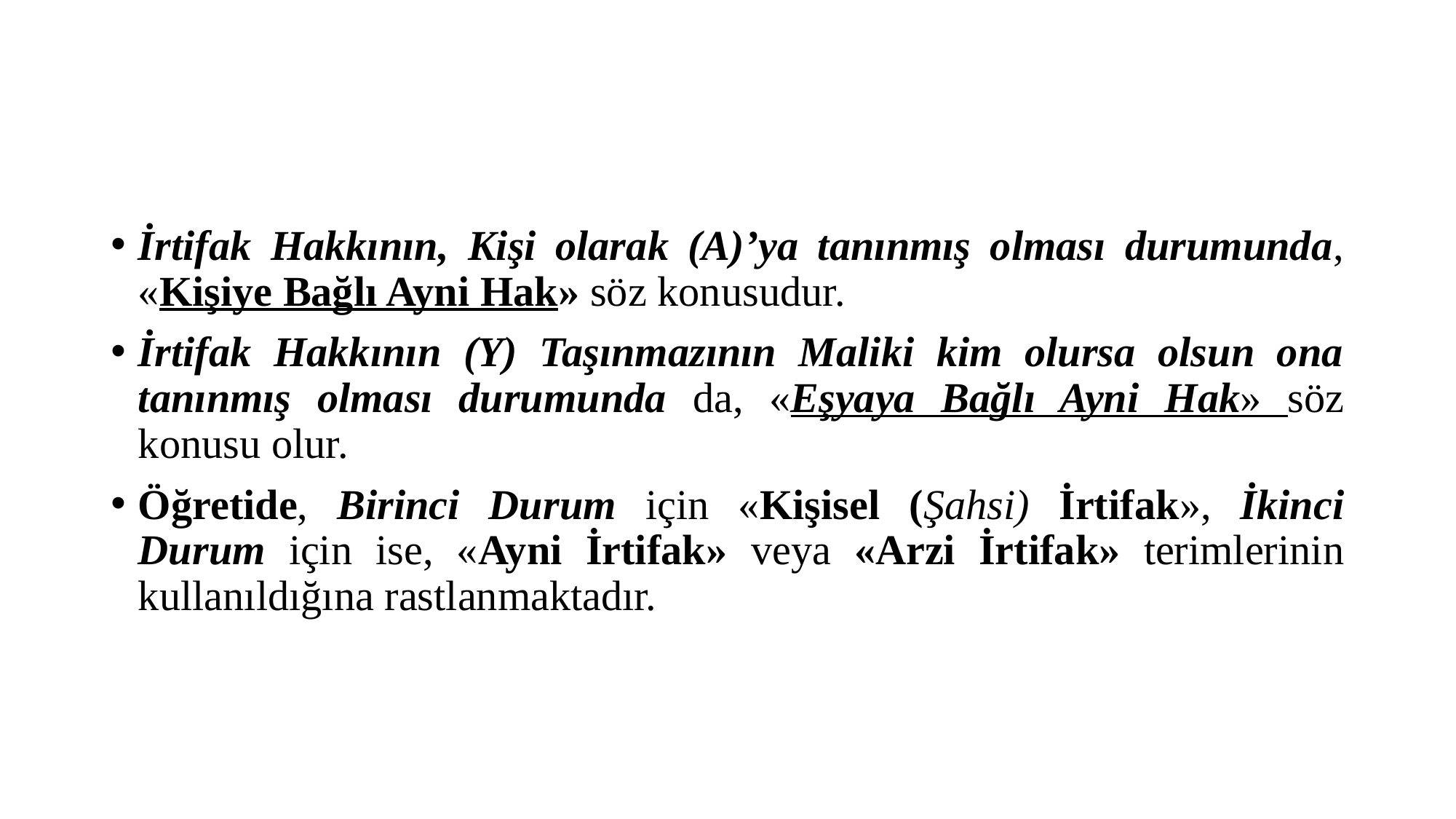

#
İrtifak Hakkının, Kişi olarak (A)’ya tanınmış olması durumunda, «Kişiye Bağlı Ayni Hak» söz konusudur.
İrtifak Hakkının (Y) Taşınmazının Maliki kim olursa olsun ona tanınmış olması durumunda da, «Eşyaya Bağlı Ayni Hak» söz konusu olur.
Öğretide, Birinci Durum için «Kişisel (Şahsi) İrtifak», İkinci Durum için ise, «Ayni İrtifak» veya «Arzi İrtifak» terimlerinin kullanıldığına rastlanmaktadır.